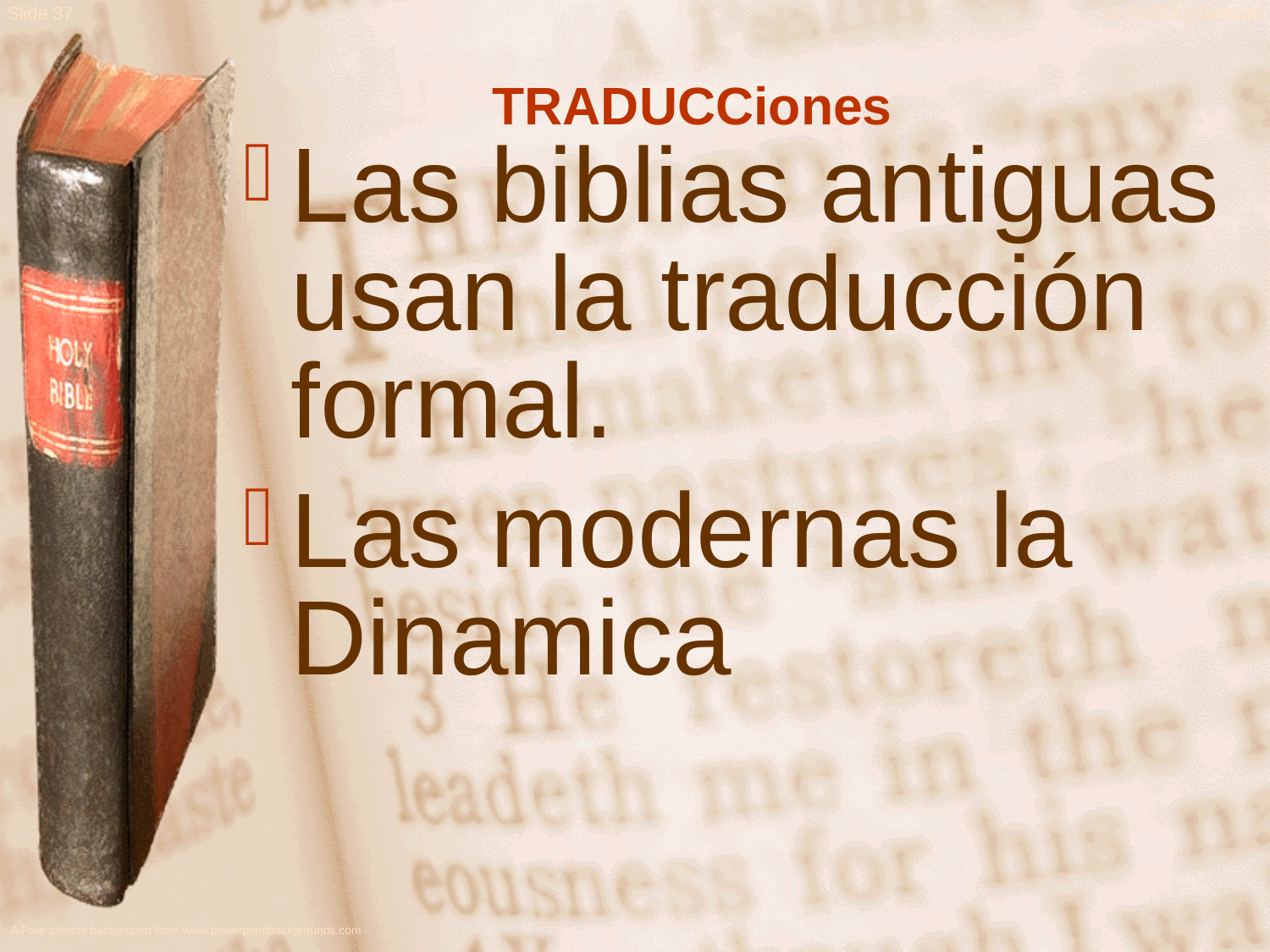

TRADUCCiones
Las biblias antiguas usan la traducción formal.
Las modernas la Dinamica